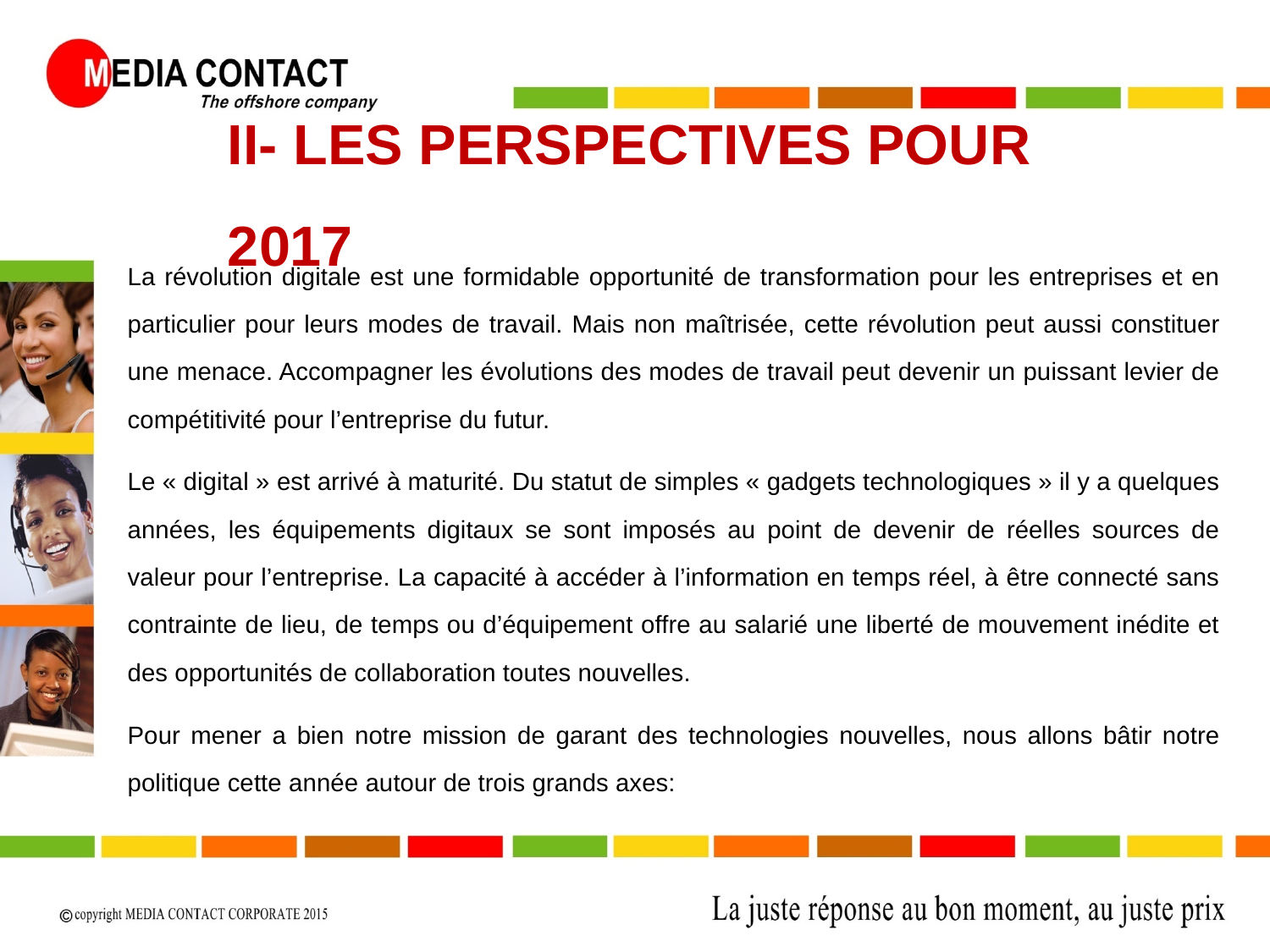

II- LES PERSPECTIVES POUR 2017
La révolution digitale est une formidable opportunité de transformation pour les entreprises et en particulier pour leurs modes de travail. Mais non maîtrisée, cette révolution peut aussi constituer une menace. Accompagner les évolutions des modes de travail peut devenir un puissant levier de compétitivité pour l’entreprise du futur.
Le « digital » est arrivé à maturité. Du statut de simples « gadgets technologiques » il y a quelques années, les équipements digitaux se sont imposés au point de devenir de réelles sources de valeur pour l’entreprise. La capacité à accéder à l’information en temps réel, à être connecté sans contrainte de lieu, de temps ou d’équipement offre au salarié une liberté de mouvement inédite et des opportunités de collaboration toutes nouvelles.
Pour mener a bien notre mission de garant des technologies nouvelles, nous allons bâtir notre politique cette année autour de trois grands axes: